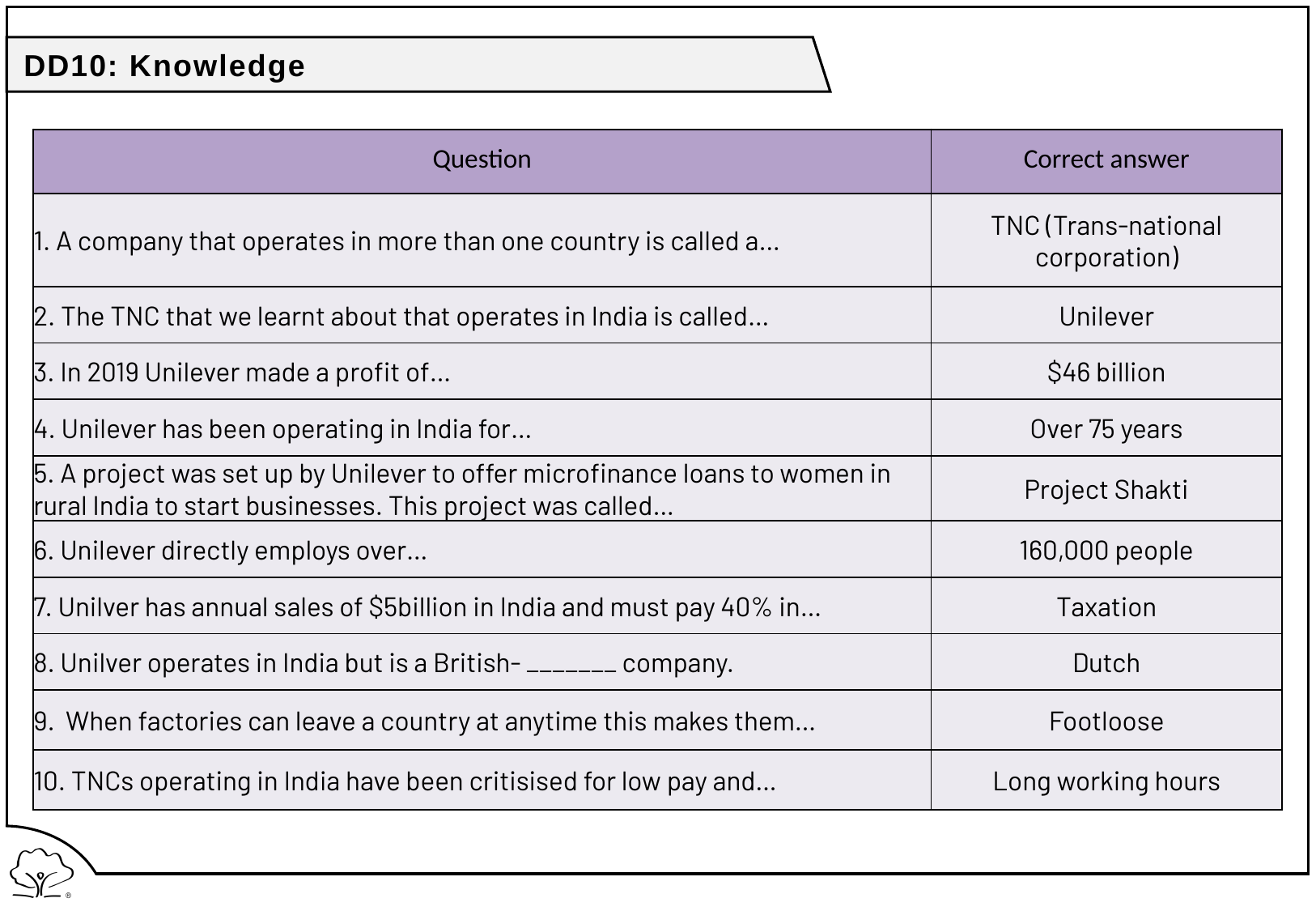

DD10: Knowledge
| Question | Correct answer |
| --- | --- |
| 1. A company that operates in more than one country is called a… | TNC (Trans-national corporation) |
| 2. The TNC that we learnt about that operates in India is called… | Unilever |
| 3. In 2019 Unilever made a profit of… | $46 billion |
| 4. Unilever has been operating in India for… | Over 75 years |
| 5. A project was set up by Unilever to offer microfinance loans to women in rural India to start businesses. This project was called… | Project Shakti |
| 6. Unilever directly employs over… | 160,000 people |
| 7. Unilver has annual sales of $5billion in India and must pay 40% in… | Taxation |
| 8. Unilver operates in India but is a British- \_\_\_\_\_\_\_ company. | Dutch |
| 9. When factories can leave a country at anytime this makes them… | Footloose |
| 10. TNCs operating in India have been critisised for low pay and… | Long working hours |